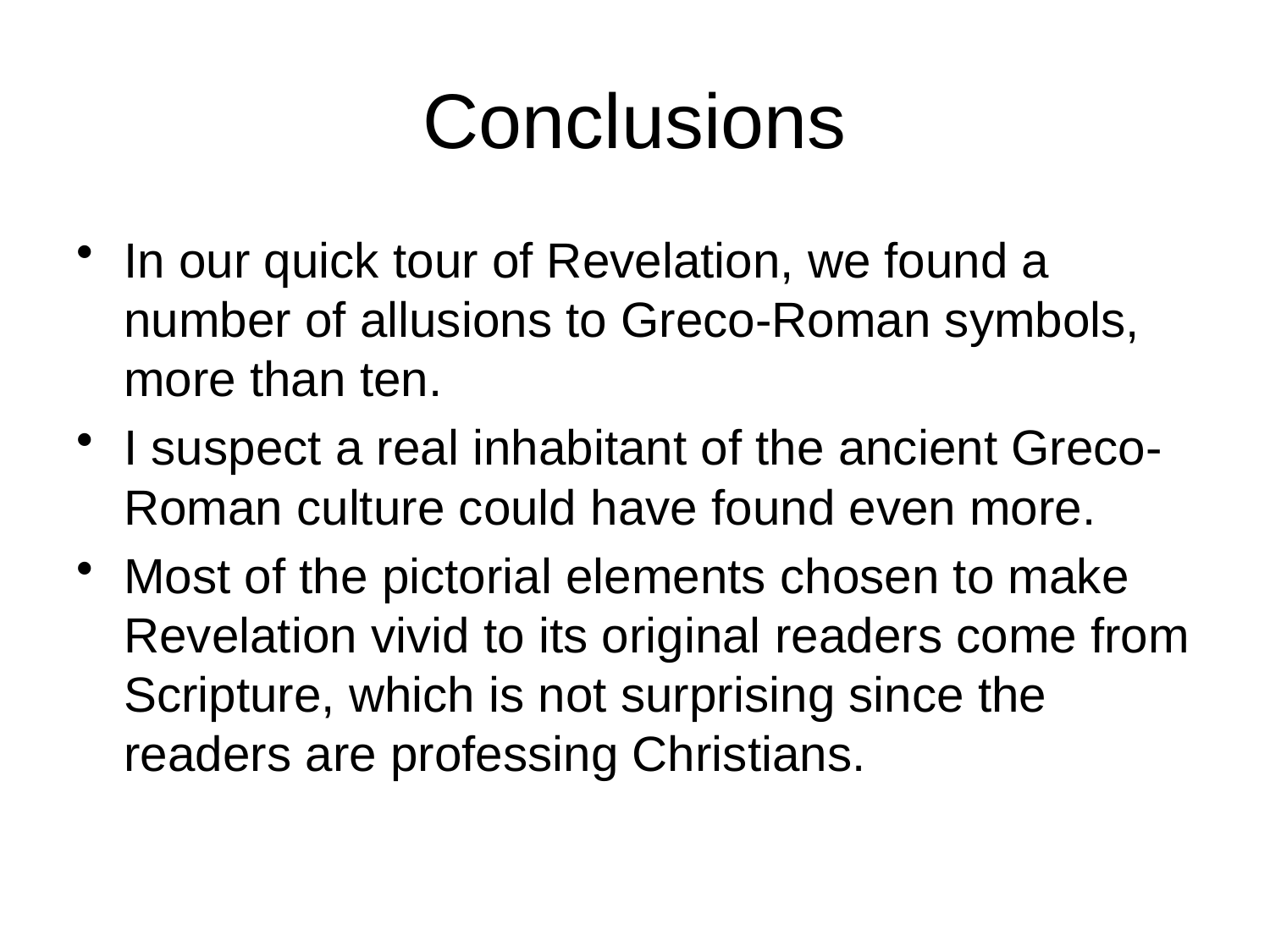

# Conclusions
In our quick tour of Revelation, we found a number of allusions to Greco-Roman symbols, more than ten.
I suspect a real inhabitant of the ancient Greco-Roman culture could have found even more.
Most of the pictorial elements chosen to make Revelation vivid to its original readers come from Scripture, which is not surprising since the readers are professing Christians.